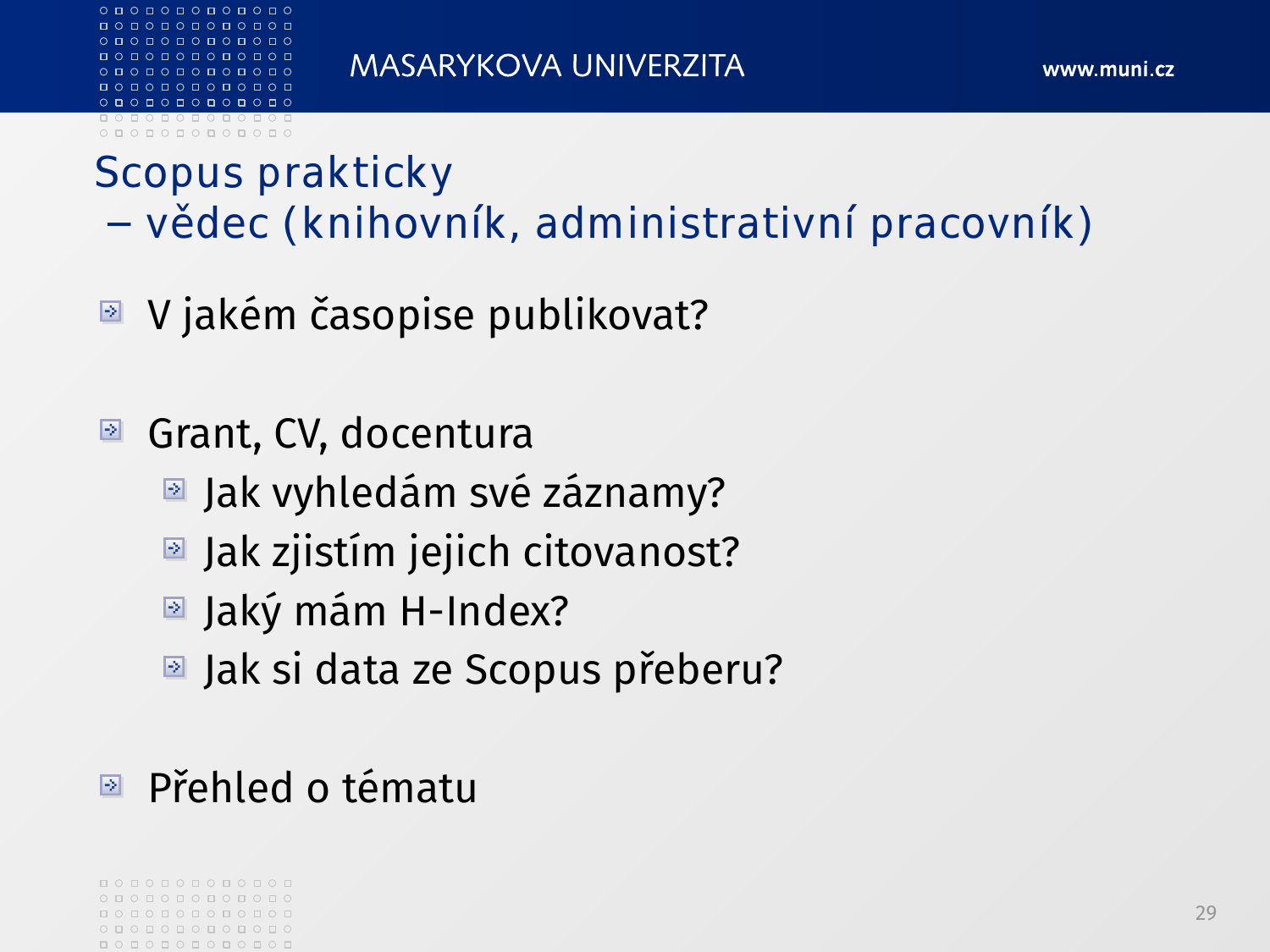

# Scopus prakticky – vědec (knihovník, administrativní pracovník)

V jakém časopise publikovat?

Grant, CV, docentura
Jak vyhledám své záznamy?
Jak zjistím jejich citovanost?
Jaký mám H-Index?
Jak si data ze Scopus přeberu?

Přehled o tématu

29